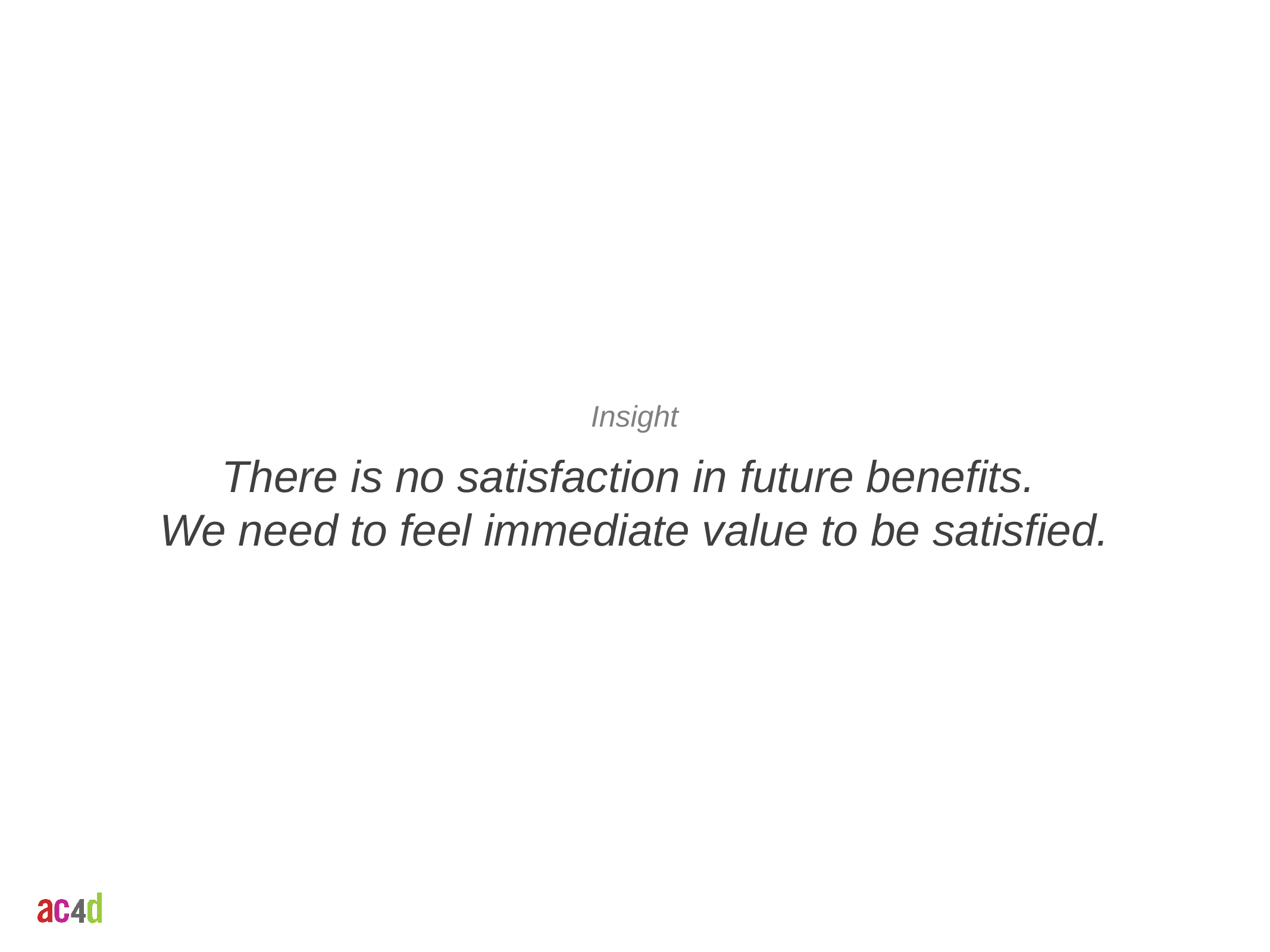

Insight

There is no satisfaction in future benefits.
We need to feel immediate value to be satisfied.